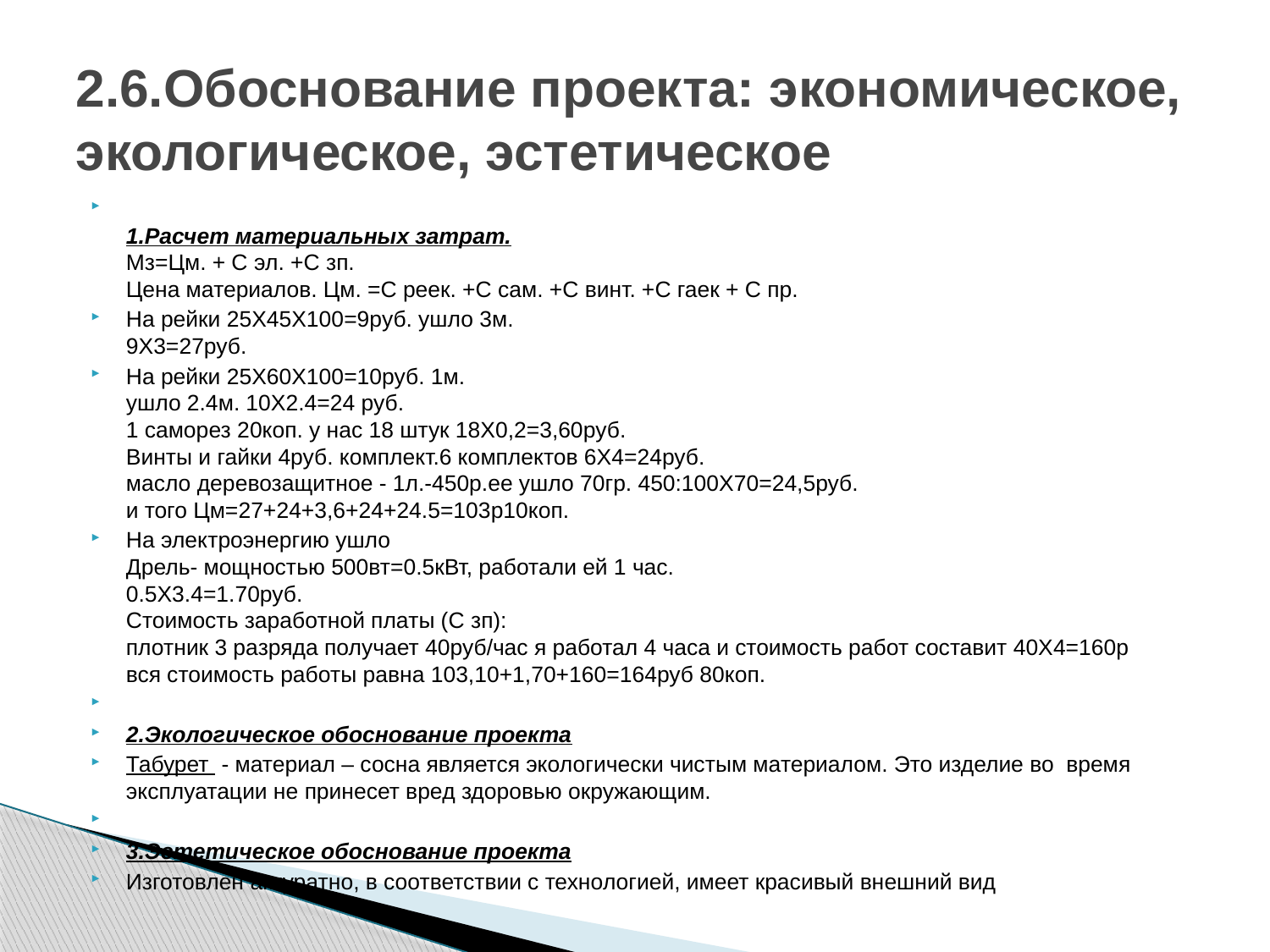

# 2.6.Обоснование проекта: экономическое, экологическое, эстетическое
 
1.Расчет материальных затрат.
Мз=Цм. + С эл. +С зп.
Цена материалов. Цм. =С реек. +С сам. +С винт. +С гаек + С пр.
На рейки 25Х45Х100=9руб. ушло 3м.
9Х3=27руб.
На рейки 25Х60Х100=10руб. 1м.
ушло 2.4м. 10Х2.4=24 руб.
1 саморез 20коп. у нас 18 штук 18Х0,2=3,60руб.
Винты и гайки 4руб. комплект.6 комплектов 6Х4=24руб.
масло деревозащитное - 1л.-450р.ее ушло 70гр. 450:100Х70=24,5руб.
и того Цм=27+24+3,6+24+24.5=103р10коп.
На электроэнергию ушло
Дрель- мощностью 500вт=0.5кВт, работали ей 1 час.
0.5Х3.4=1.70руб.
Стоимость заработной платы (С зп):
плотник 3 разряда получает 40руб/час я работал 4 часа и стоимость работ составит 40Х4=160р
вся стоимость работы равна 103,10+1,70+160=164руб 80коп.

2.Экологическое обоснование проекта
Табурет  - материал – сосна является экологически чистым материалом. Это изделие во  время эксплуатации не принесет вред здоровью окружающим.

3.Эстетическое обоснование проекта
Изготовлен аккуратно, в соответствии с технологией, имеет красивый внешний вид